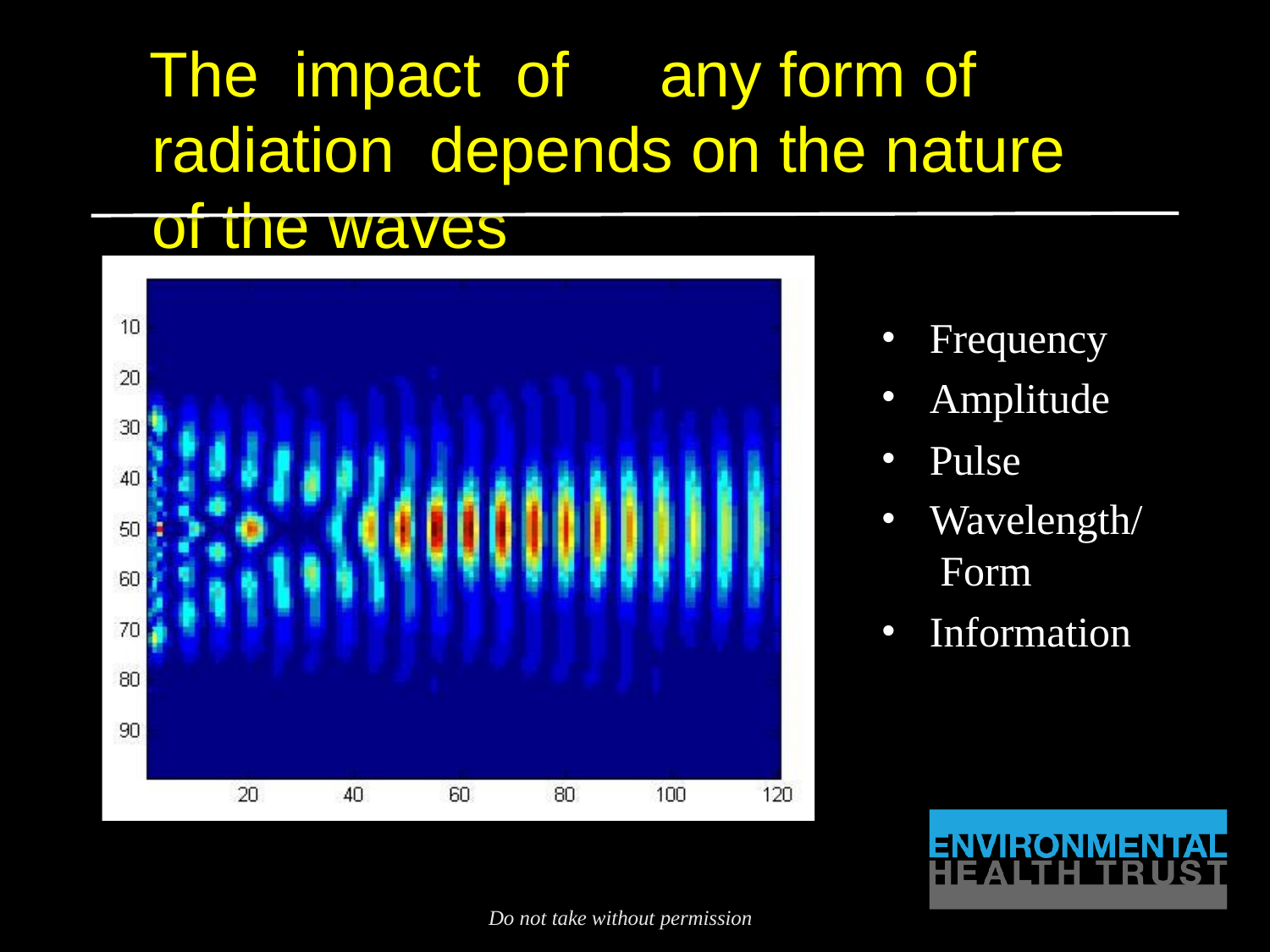

# The  impact  of	any form of radiation  depends on the nature of the waves

Frequency
Amplitude
Pulse
Wavelength/  Form
Information

Do not take without permission